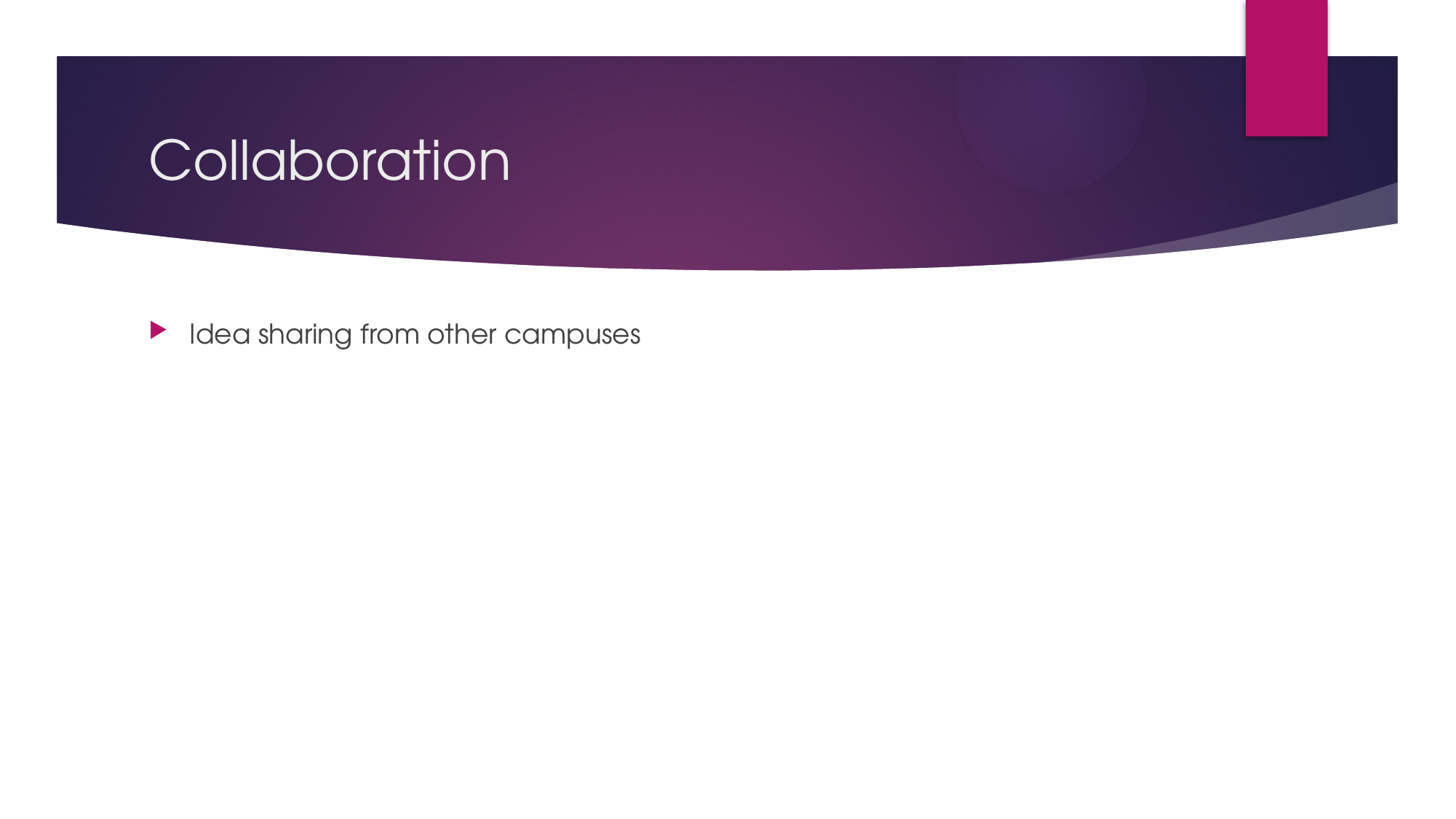

# Collaboration
Idea sharing from other campuses